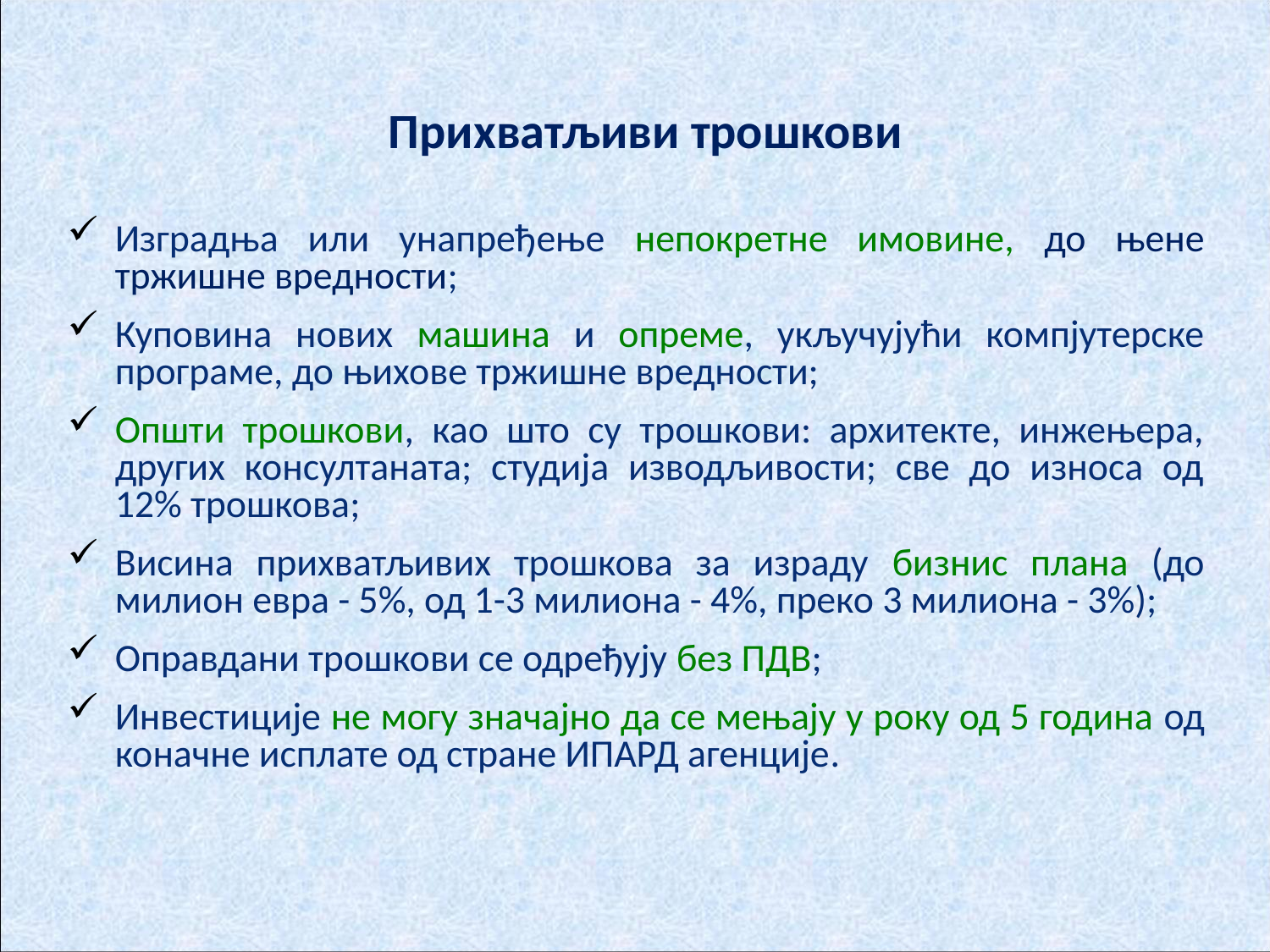

Прихватљиви трошкови
Изградња или унапређење непокретне имовине, до њене тржишне вредности;
Куповина нових машина и опреме, укључујући компјутерске програме, до њихове тржишне вредности;
Општи трошкови, као што су трошкови: архитекте, инжењера, других консултаната; студија изводљивости; све до износа од 12% трошкова;
Висина прихватљивих трошкова за израду бизнис плана (до милион евра - 5%, од 1-3 милиона - 4%, преко 3 милиона - 3%);
Оправдани трошкови се одређују без ПДВ;
Инвестиције не могу значајно да се мењају у року од 5 година од коначне исплате од стране ИПАРД агенције.